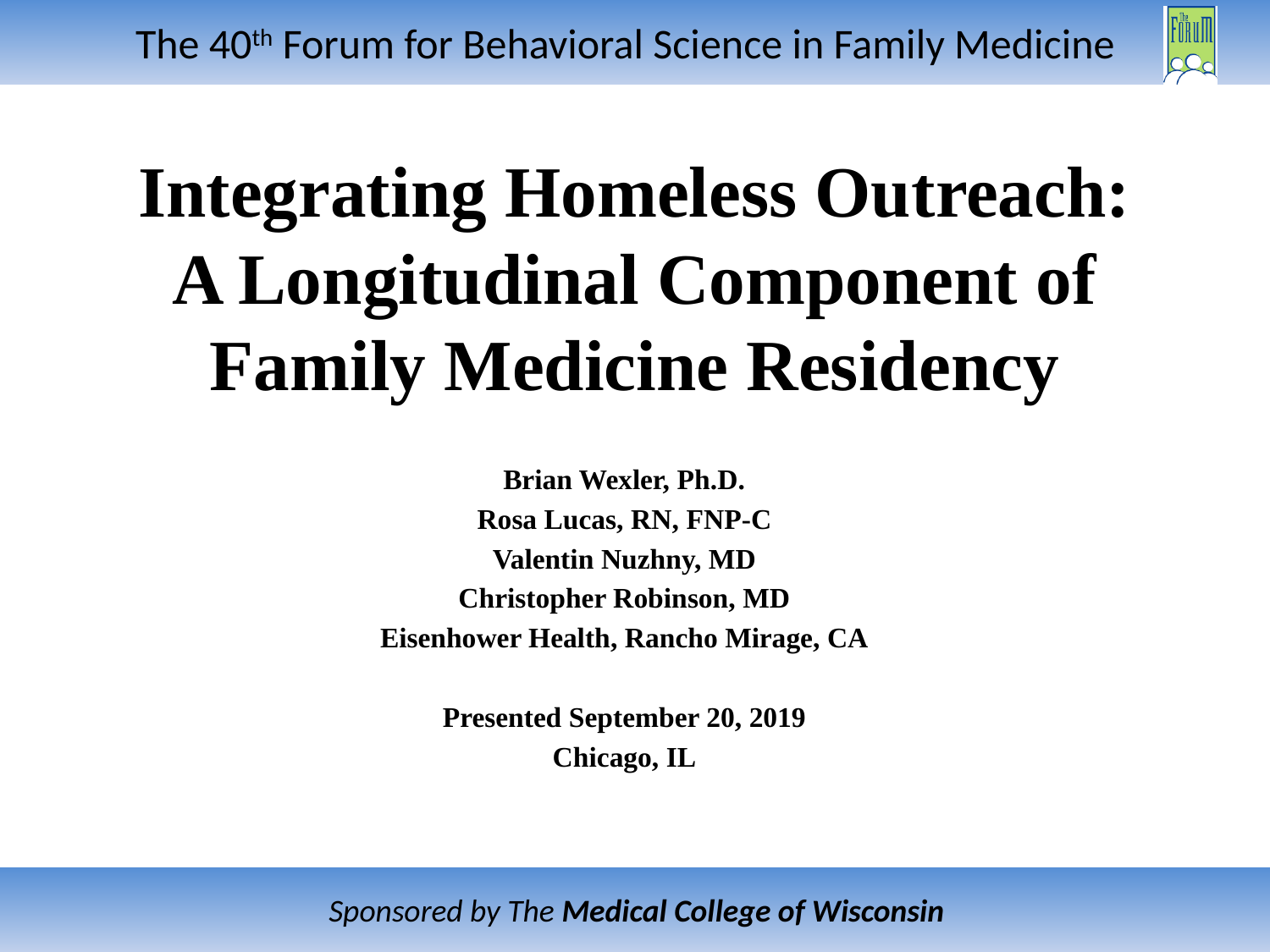

# Integrating Homeless Outreach: A Longitudinal Component of Family Medicine Residency
Brian Wexler, Ph.D.
Rosa Lucas, RN, FNP-C
Valentin Nuzhny, MD
Christopher Robinson, MD
Eisenhower Health, Rancho Mirage, CA

Presented September 20, 2019
Chicago, IL